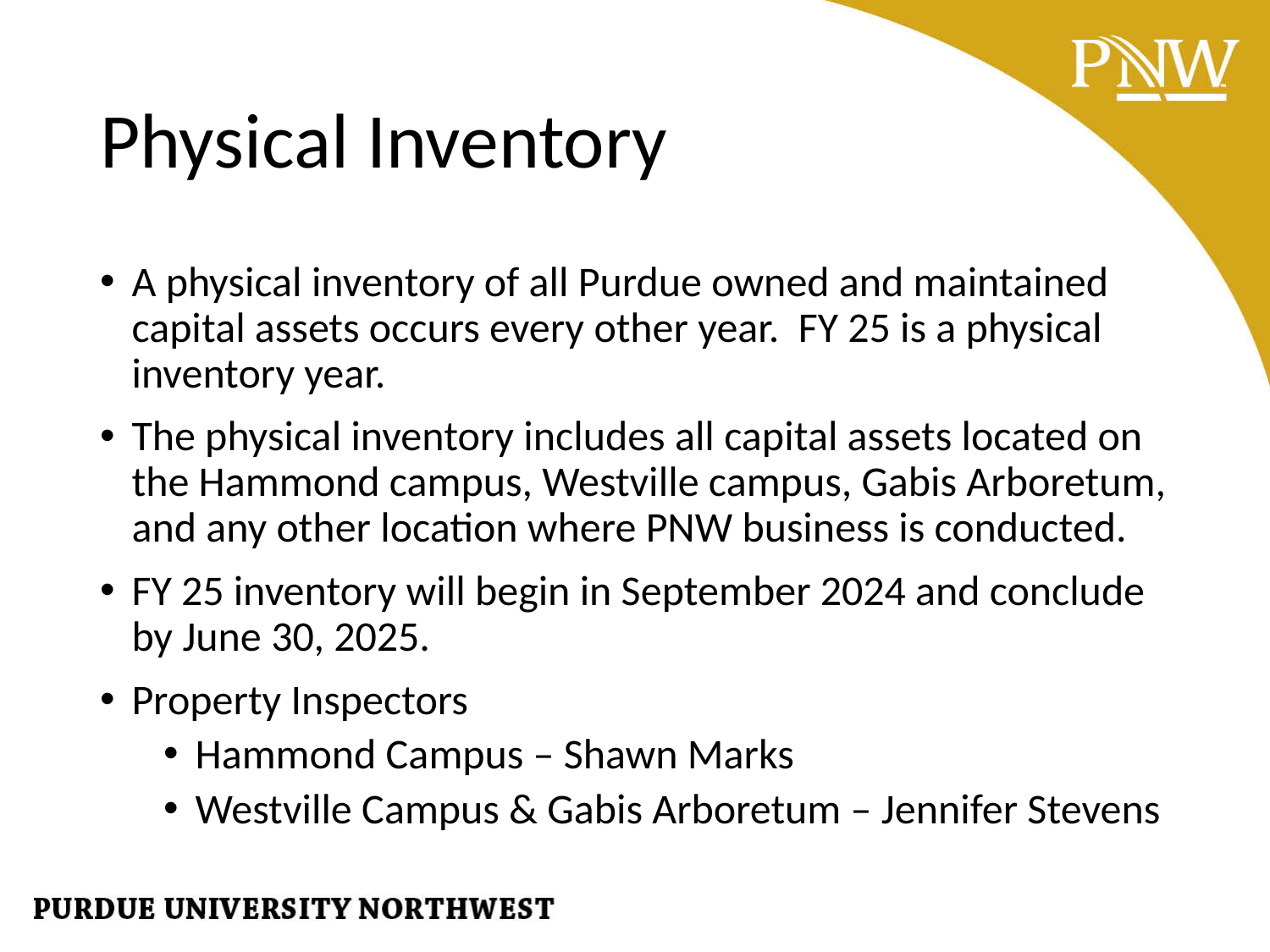

# Physical Inventory
A physical inventory of all Purdue owned and maintained capital assets occurs every other year.  FY 25 is a physical inventory year.
The physical inventory includes all capital assets located on the Hammond campus, Westville campus, Gabis Arboretum, and any other location where PNW business is conducted.
FY 25 inventory will begin in September 2024 and conclude by June 30, 2025.
Property Inspectors
Hammond Campus – Shawn Marks
Westville Campus & Gabis Arboretum – Jennifer Stevens